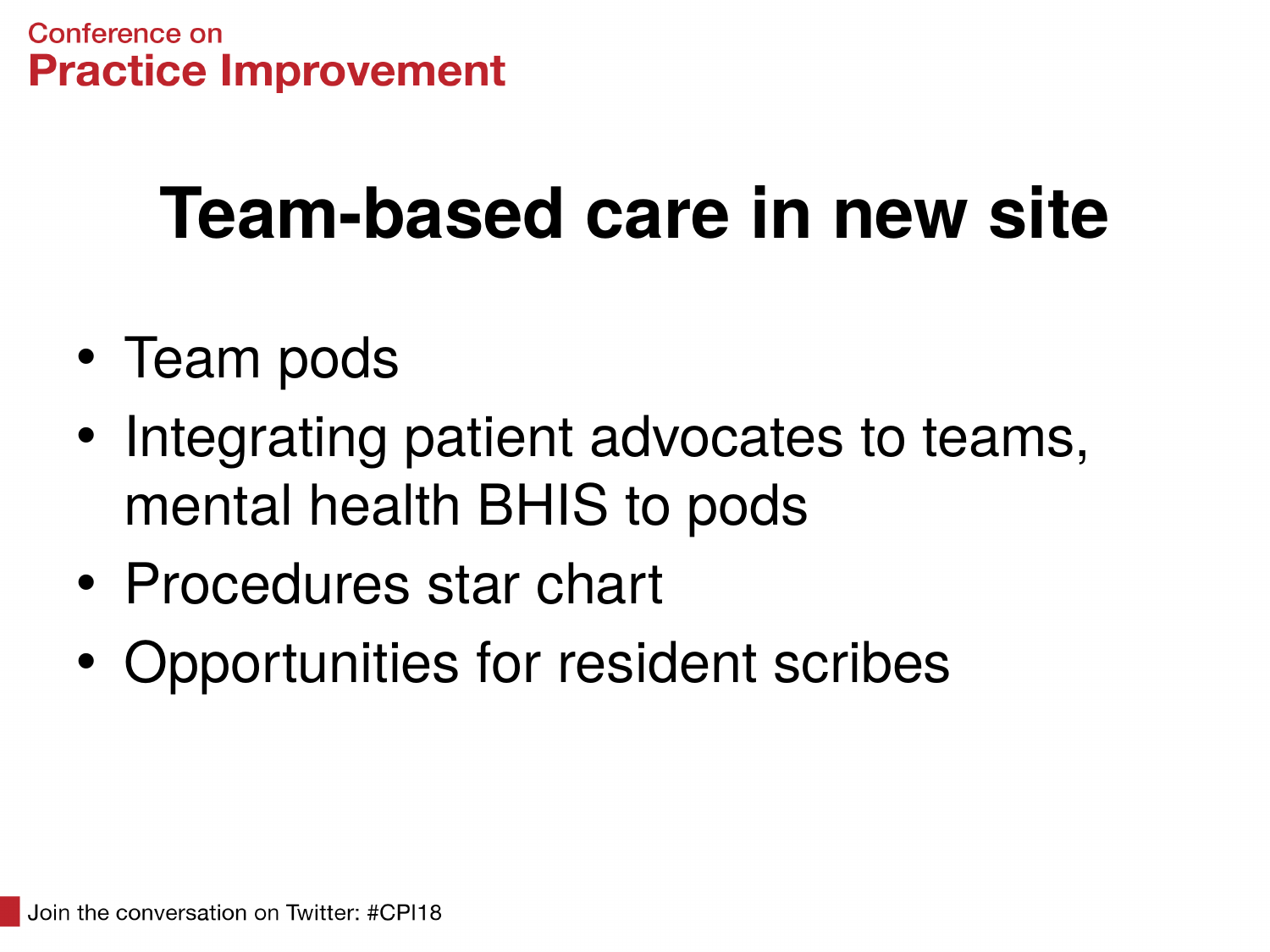

# Team-based care in new site
Team pods
Integrating patient advocates to teams, mental health BHIS to pods
Procedures star chart
Opportunities for resident scribes